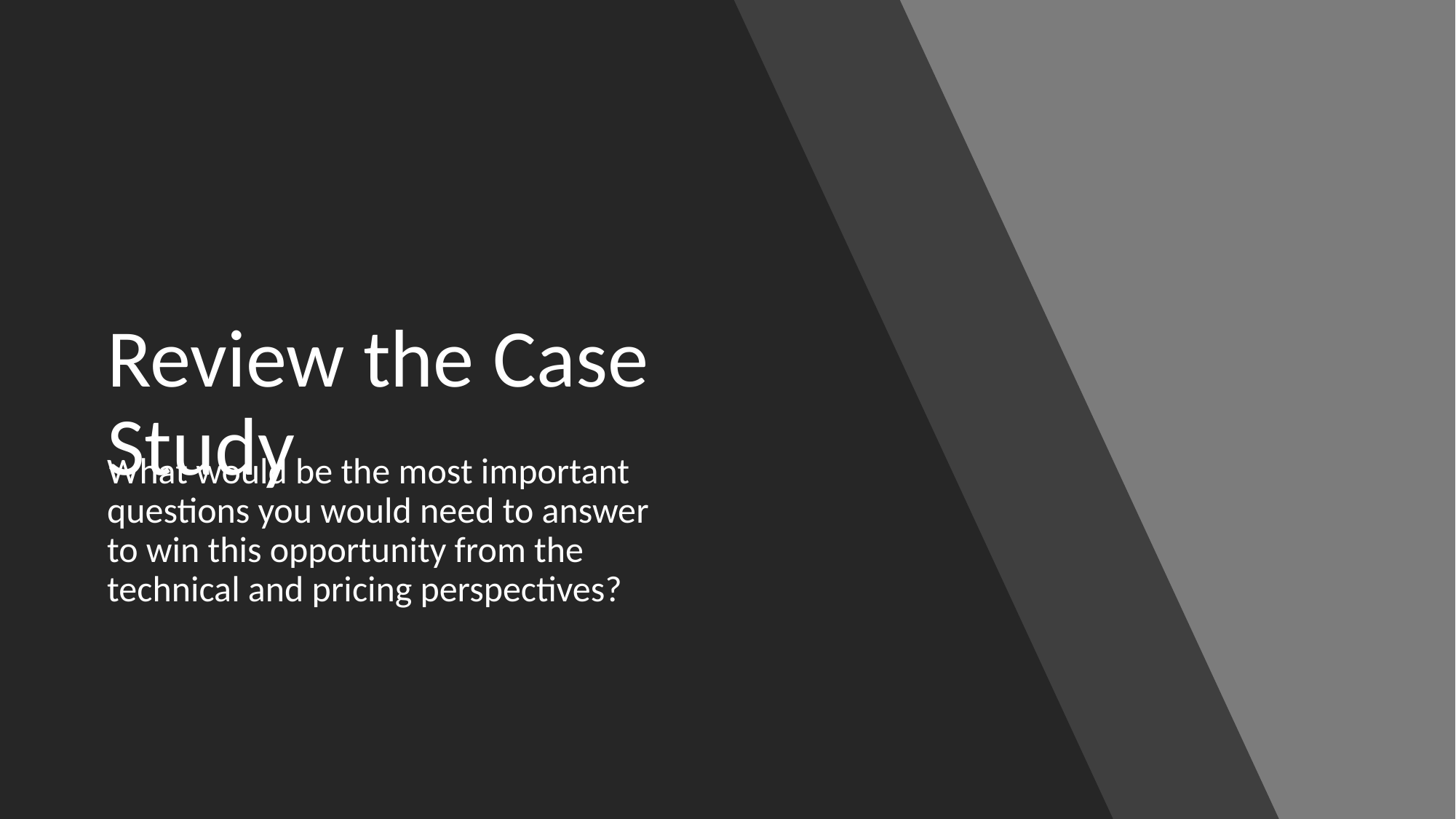

# Review the Case Study
What would be the most important questions you would need to answer to win this opportunity from the technical and pricing perspectives?